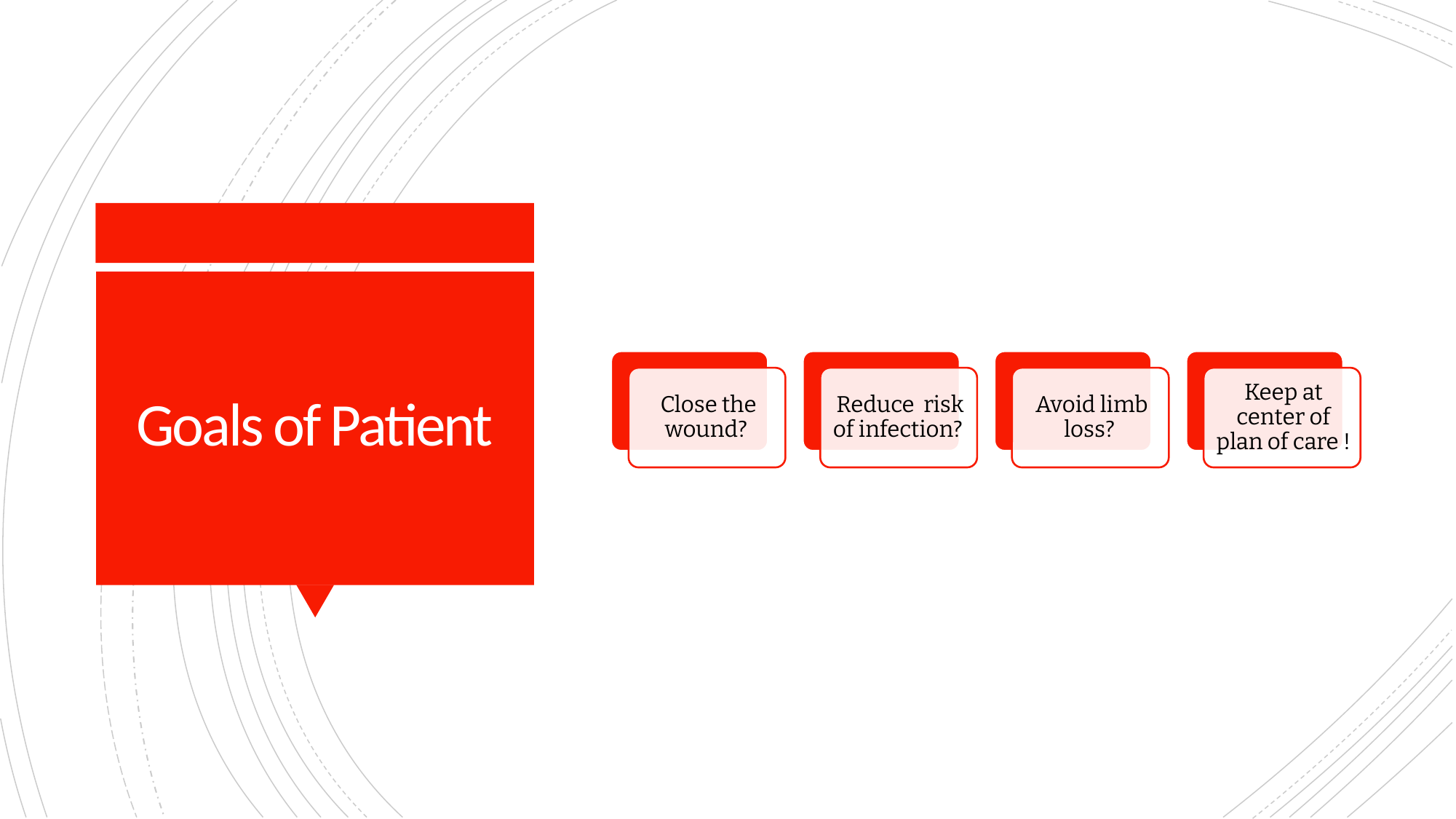

Close the wound?
Reduce  risk of infection?
Avoid limb loss?
Keep at center of plan of care !
# Goals of Patient